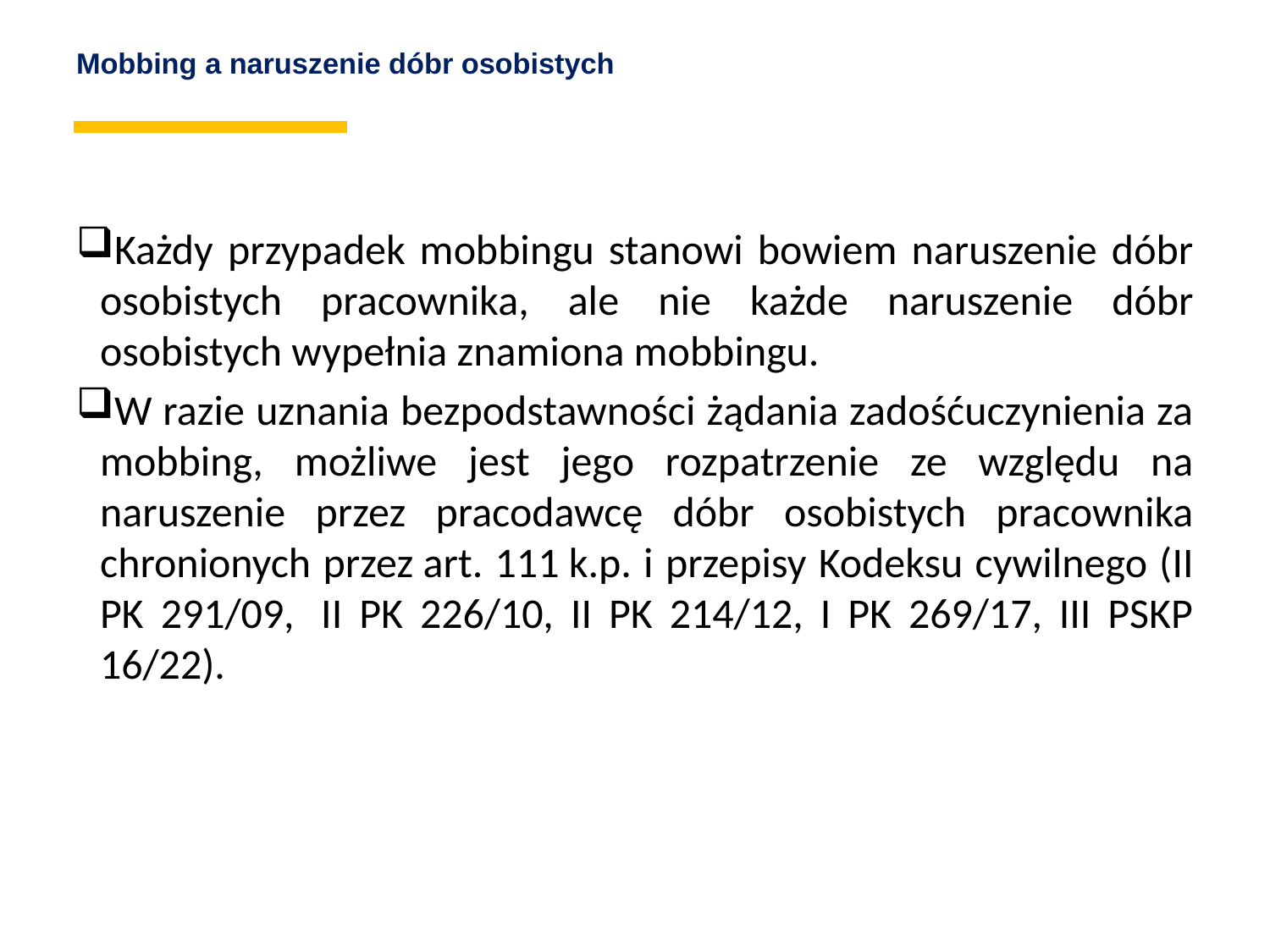

# Mobbing a naruszenie dóbr osobistych
Każdy przypadek mobbingu stanowi bowiem naruszenie dóbr osobistych pracownika, ale nie każde naruszenie dóbr osobistych wypełnia znamiona mobbingu.
W razie uznania bezpodstawności żądania zadośćuczynienia za mobbing, możliwe jest jego rozpatrzenie ze względu na naruszenie przez pracodawcę dóbr osobistych pracownika chronionych przez art. 111 k.p. i przepisy Kodeksu cywilnego (II PK 291/09,  II PK 226/10, II PK 214/12, I PK 269/17, III PSKP 16/22).